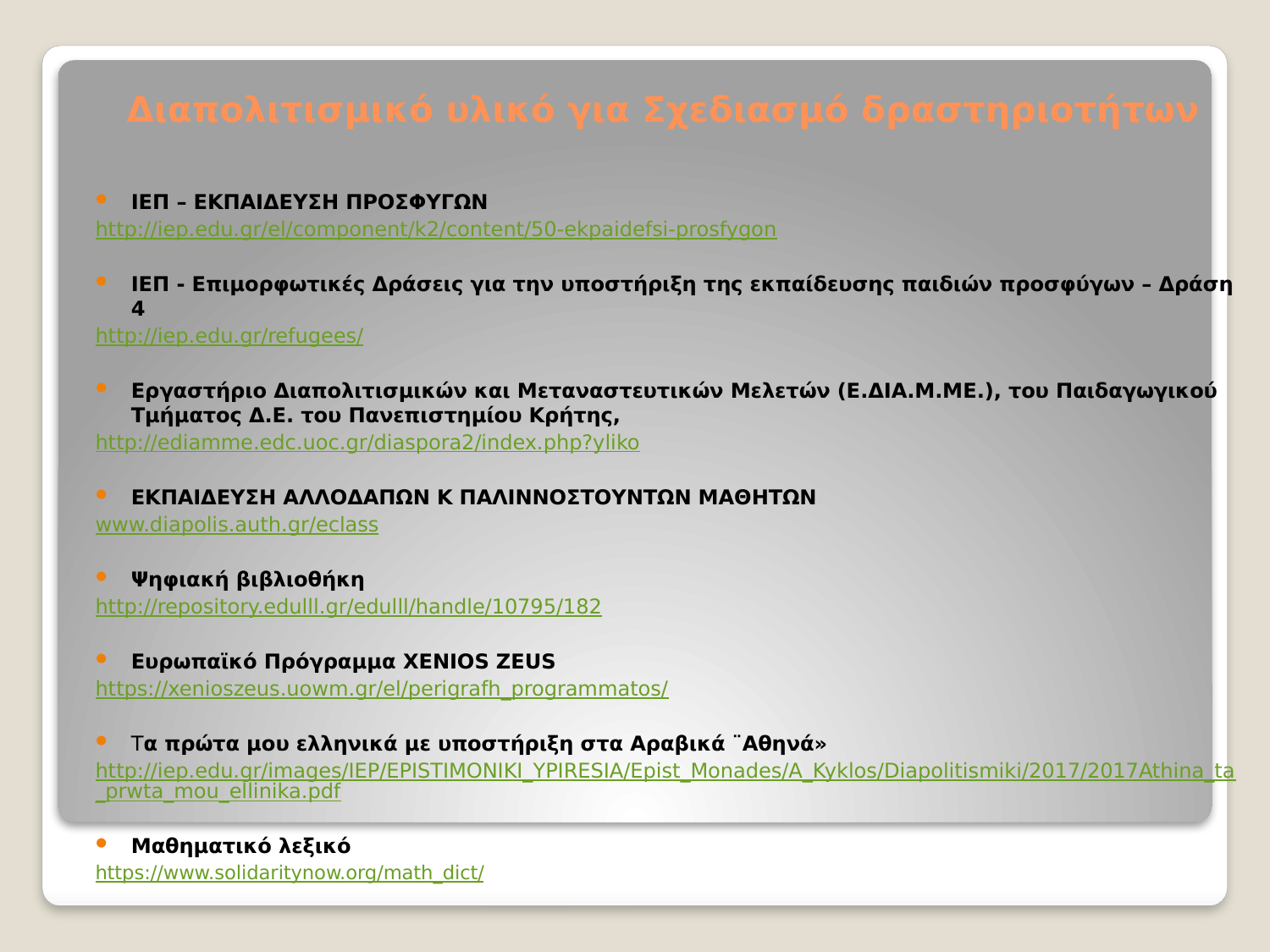

# Διαπολιτισμικό υλικό για Σχεδιασμό δραστηριοτήτων
ΙΕΠ – ΕΚΠΑΙΔΕΥΣΗ ΠΡΟΣΦΥΓΩΝ
http://iep.edu.gr/el/component/k2/content/50-ekpaidefsi-prosfygon

ΙΕΠ - Επιμορφωτικές Δράσεις για την υποστήριξη της εκπαίδευσης παιδιών προσφύγων – Δράση 4
http://iep.edu.gr/refugees/

Εργαστήριο Διαπολιτισμικών και Μεταναστευτικών Μελετών (Ε.ΔΙΑ.Μ.ΜΕ.), του Παιδαγωγικού Τμήματος Δ.Ε. του Πανεπιστημίου Κρήτης,
http://ediamme.edc.uoc.gr/diaspora2/index.php?yliko

ΕΚΠΑΙΔΕΥΣΗ ΑΛΛΟΔΑΠΩΝ Κ ΠΑΛΙΝΝΟΣΤΟΥΝΤΩΝ ΜΑΘΗΤΩΝ
www.diapolis.auth.gr/eclass

Ψηφιακή βιβλιοθήκη
http://repository.edulll.gr/edulll/handle/10795/182

Ευρωπαϊκό Πρόγραμμα XENIOS ZEUS
https://xenioszeus.uowm.gr/el/perigrafh_programmatos/

Tα πρώτα μου ελληνικά με υποστήριξη στα Αραβικά ¨Αθηνά»
http://iep.edu.gr/images/IEP/EPISTIMONIKI_YPIRESIA/Epist_Monades/A_Kyklos/Diapolitismiki/2017/2017Athina_ta_prwta_mou_ellinika.pdf

Mαθηματικό λεξικό
https://www.solidaritynow.org/math_dict/